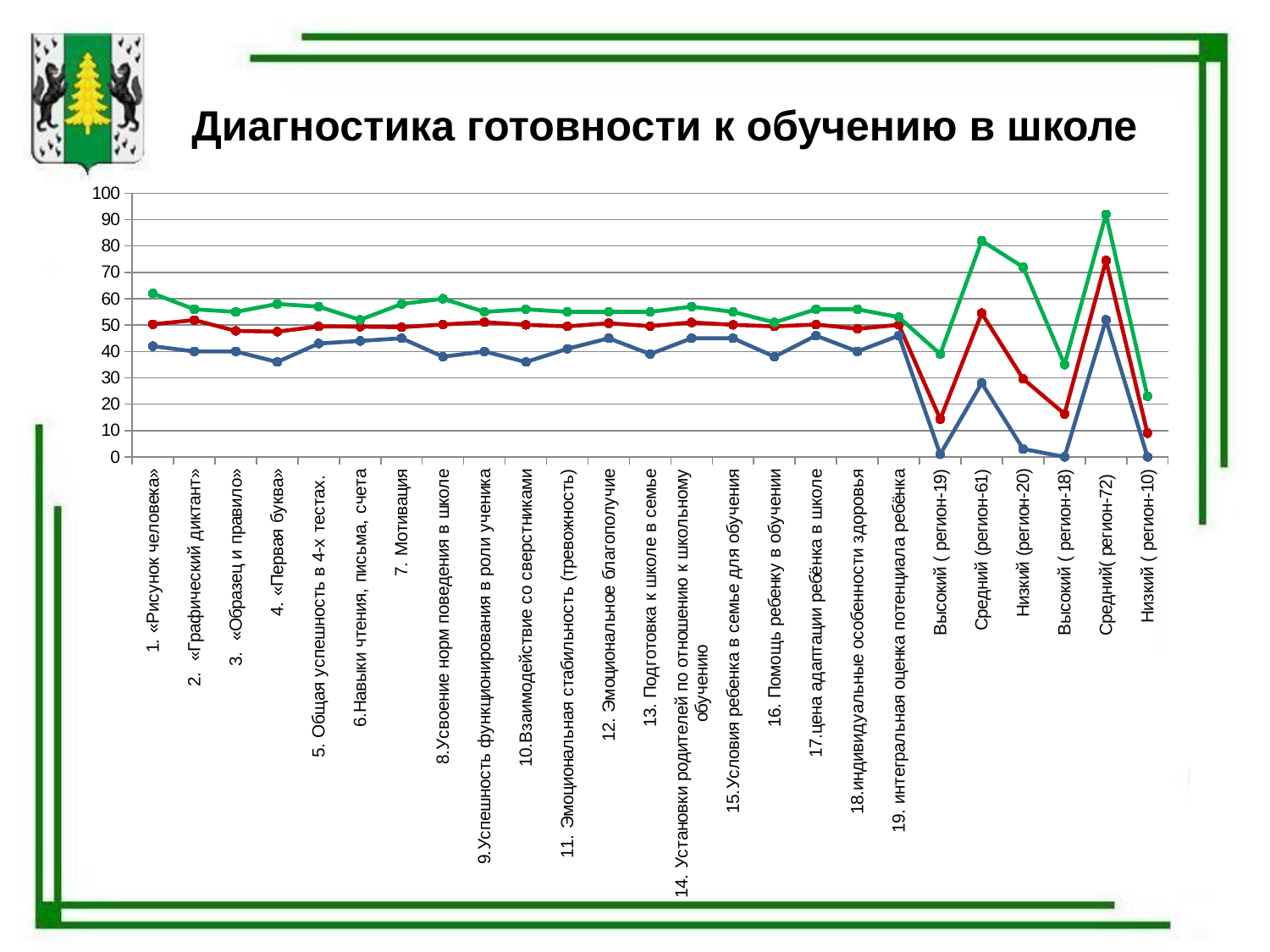

# Диагностика готовности к обучению в школе

### Chart

| Category |  |  |  |
|---|---|---|---|
| 1. «Рисунок человека» | 50.3 | 42.0 | 62.0 |
| 2.  «Графический диктант» | 51.9 | 40.0 | 56.0 |
| 3.  «Образец и правило» | 47.8 | 40.0 | 55.0 |
| 4. «Первая буква» | 47.5 | 36.0 | 58.0 |
| 5. Общая успешность в 4-х тестах.  | 49.5 | 43.0 | 57.0 |
| 6.Навыки чтения, письма, счета | 49.4 | 44.0 | 52.0 |
| 7. Мотивация | 49.2 | 45.0 | 58.0 |
| 8.Усвоение норм поведения в школе | 50.2 | 38.0 | 60.0 |
| 9.Успешность функционирования в роли ученика | 51.1 | 40.0 | 55.0 |
| 10.Взаимодействие со сверстниками | 50.1 | 36.0 | 56.0 |
| 11. Эмоциональная стабильность (тревожность) | 49.5 | 41.0 | 55.0 |
| 12. Эмоциональное благополучие | 50.7 | 45.0 | 55.0 |
| 13. Подготовка к школе в семье | 49.6 | 39.0 | 55.0 |
| 14. Установки родителей по отношению к школьному обучению | 51.0 | 45.0 | 57.0 |
| 15.Условия ребенка в семье для обучения | 50.1 | 45.0 | 55.0 |
| 16. Помощь ребенку в обучении | 49.5 | 38.0 | 51.0 |
| 17.цена адаптации ребёнка в школе | 50.2 | 46.0 | 56.0 |
| 18.индивидуальные особенности здоровья | 48.6 | 40.0 | 56.0 |
| 19. интегральная оценка потенциала ребёнка | 50.1 | 46.0 | 53.0 |
| Высокий ( регион-19) | 14.3 | 1.0 | 39.0 |
| Средний (регион-61) | 54.5 | 28.0 | 82.0 |
| Низкий (регион-20) | 29.6 | 3.0 | 72.0 |
| Высокий ( регион-18) | 16.3 | 0.0 | 35.0 |
| Средний( регион-72)  | 74.5 | 52.0 | 92.0 |
| Низкий ( регион-10) | 9.0 | 0.0 | 23.0 |